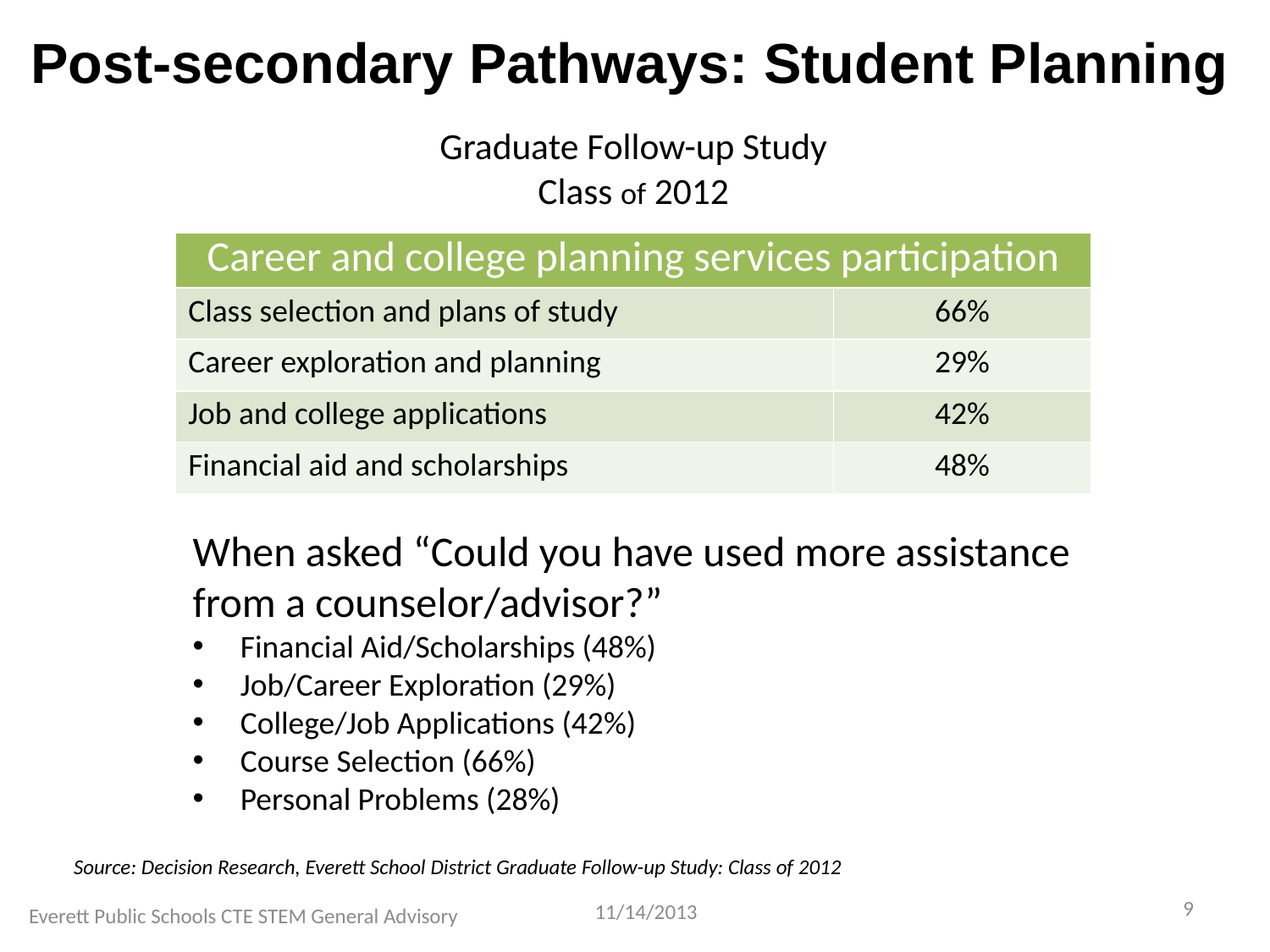

Post-secondary Pathways: Student Planning
# Graduate Follow-up Study Class of 2012
| Career and college planning services participation |  |
| --- | --- |
| Class selection and plans of study | 66% |
| Career exploration and planning | 29% |
| Job and college applications | 42% |
| Financial aid and scholarships | 48% |
When asked “Could you have used more assistance from a counselor/advisor?”
Financial Aid/Scholarships (48%)
Job/Career Exploration (29%)
College/Job Applications (42%)
Course Selection (66%)
Personal Problems (28%)
Source: Decision Research, Everett School District Graduate Follow-up Study: Class of 2012
9
11/14/2013
Everett Public Schools CTE STEM General Advisory